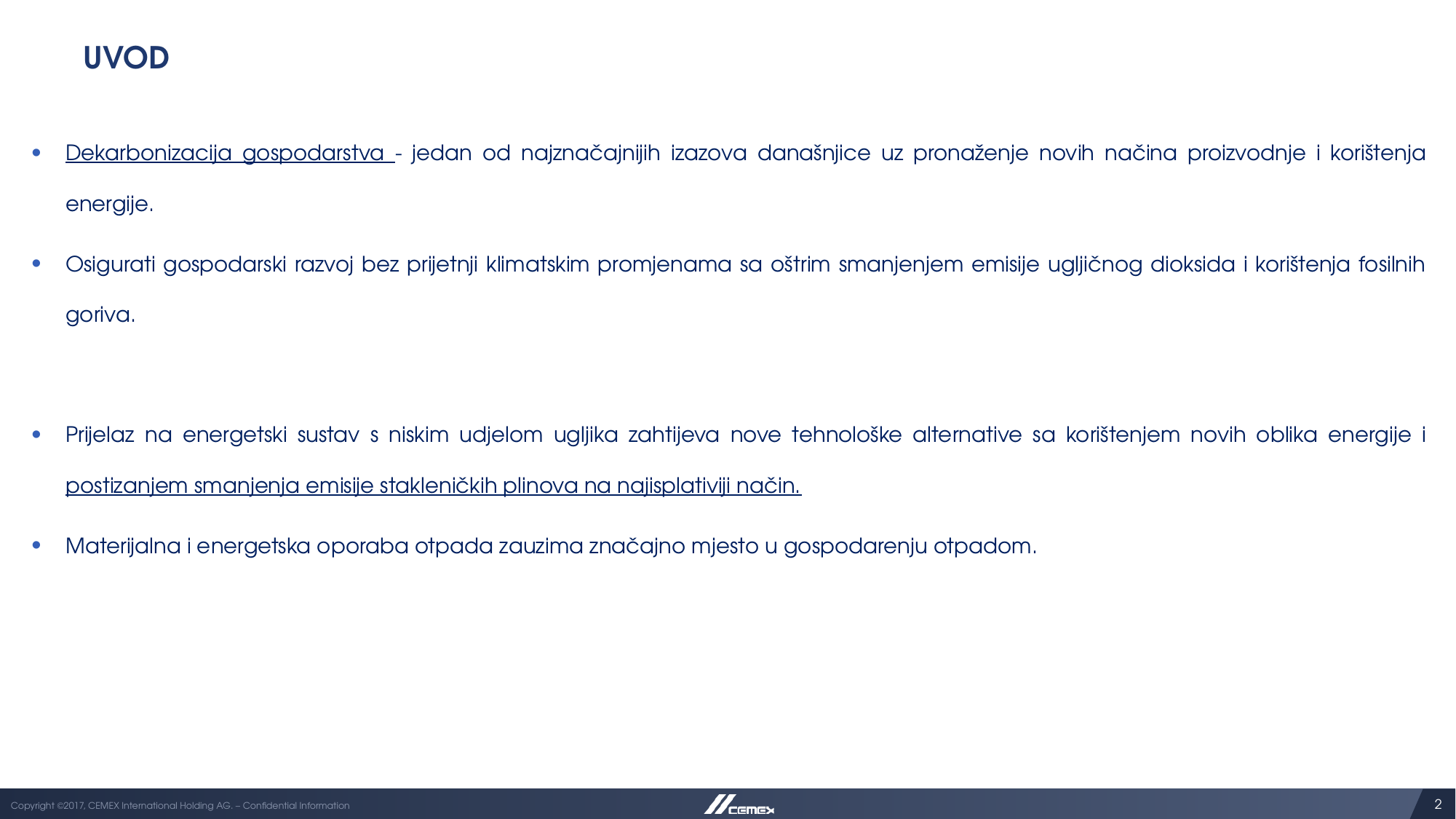

# UVOD
Dekarbonizacija gospodarstva - jedan od najznačajnijih izazova današnjice uz pronaženje novih načina proizvodnje i korištenja energije.
Osigurati gospodarski razvoj bez prijetnji klimatskim promjenama sa oštrim smanjenjem emisije ugljičnog dioksida i korištenja fosilnih goriva.

Prijelaz na energetski sustav s niskim udjelom ugljika zahtijeva nove tehnološke alternative sa korištenjem novih oblika energije i postizanjem smanjenja emisije stakleničkih plinova na najisplativiji način.
Materijalna i energetska oporaba otpada zauzima značajno mjesto u gospodarenju otpadom.